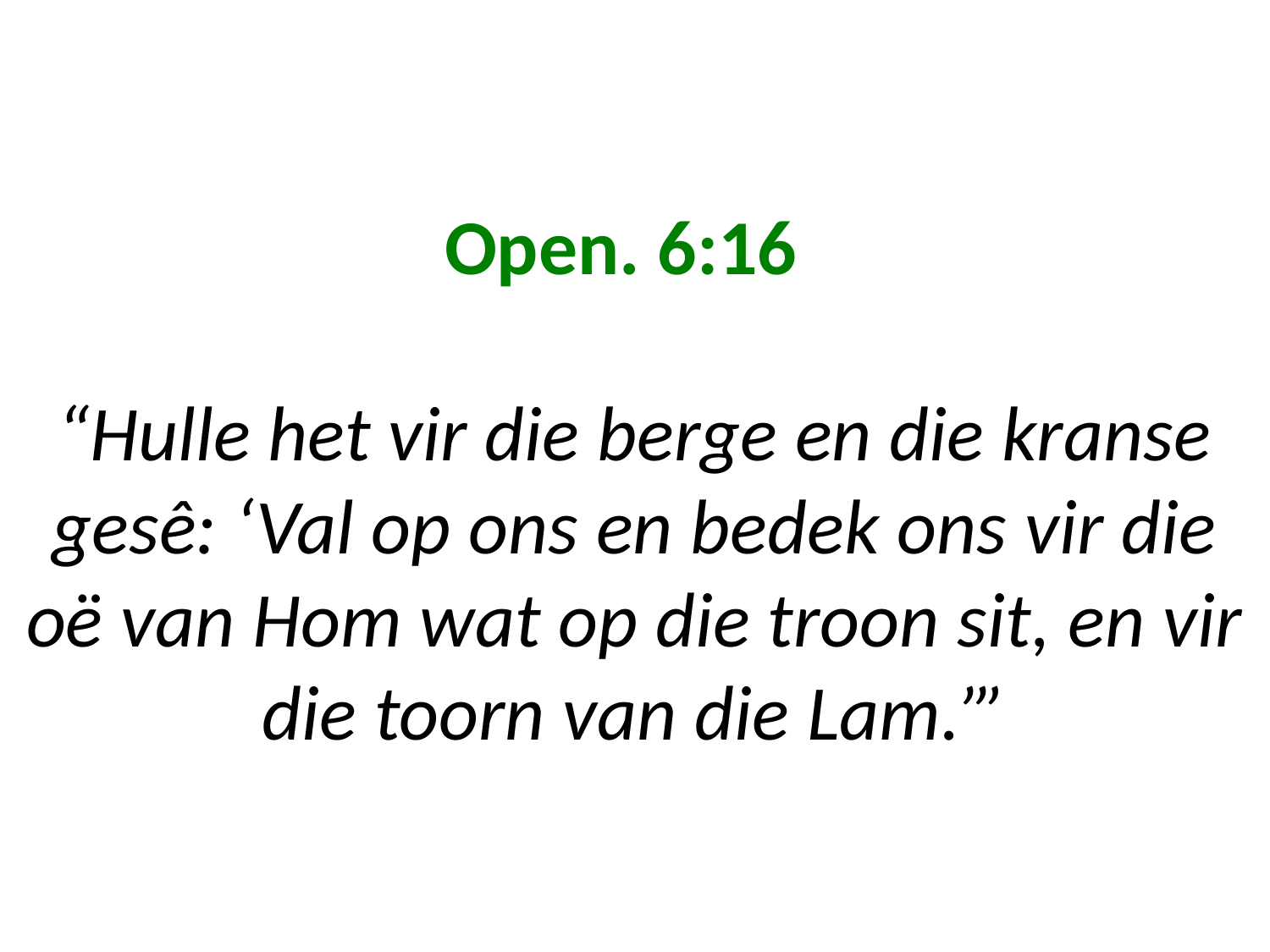

# Open. 6:16 “Hulle het vir die berge en die kranse gesê: ‘Val op ons en bedek ons vir die oë van Hom wat op die troon sit, en vir die toorn van die Lam.’”